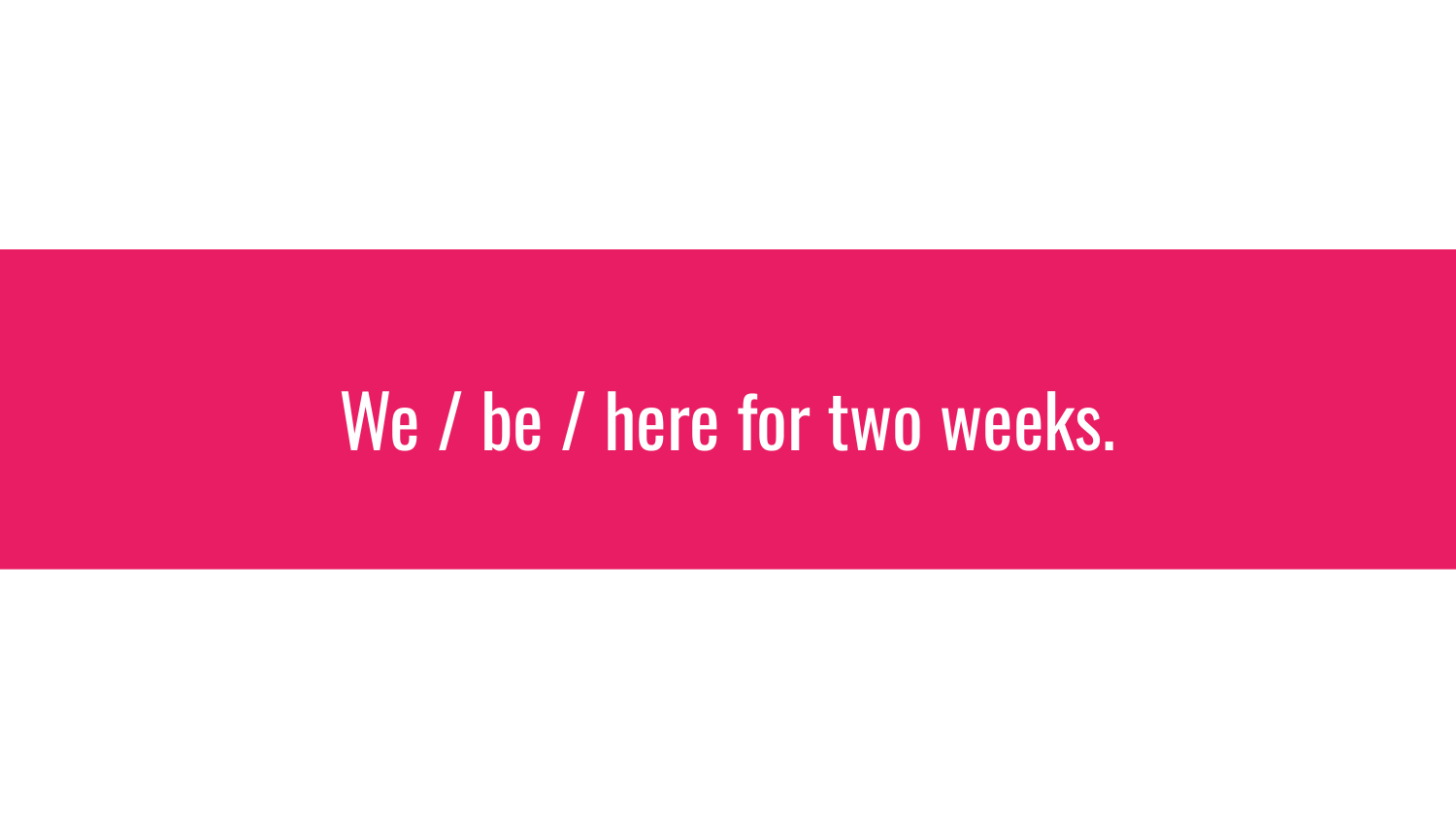

# We / be / here for two weeks.